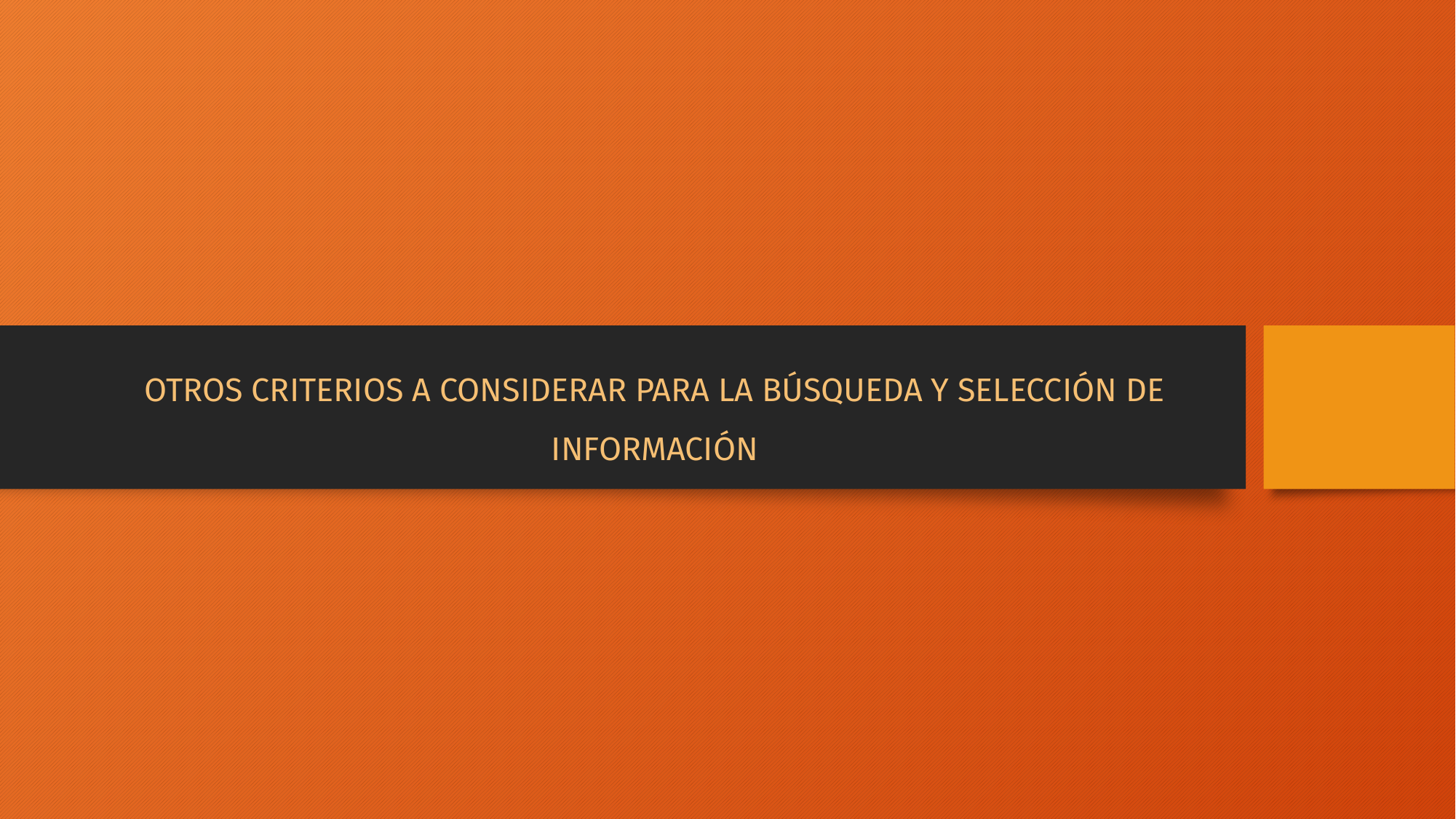

# OTROS CRITERIOS A CONSIDERAR PARA LA BÚSQUEDA Y SELECCIÓN DE INFORMACIÓN